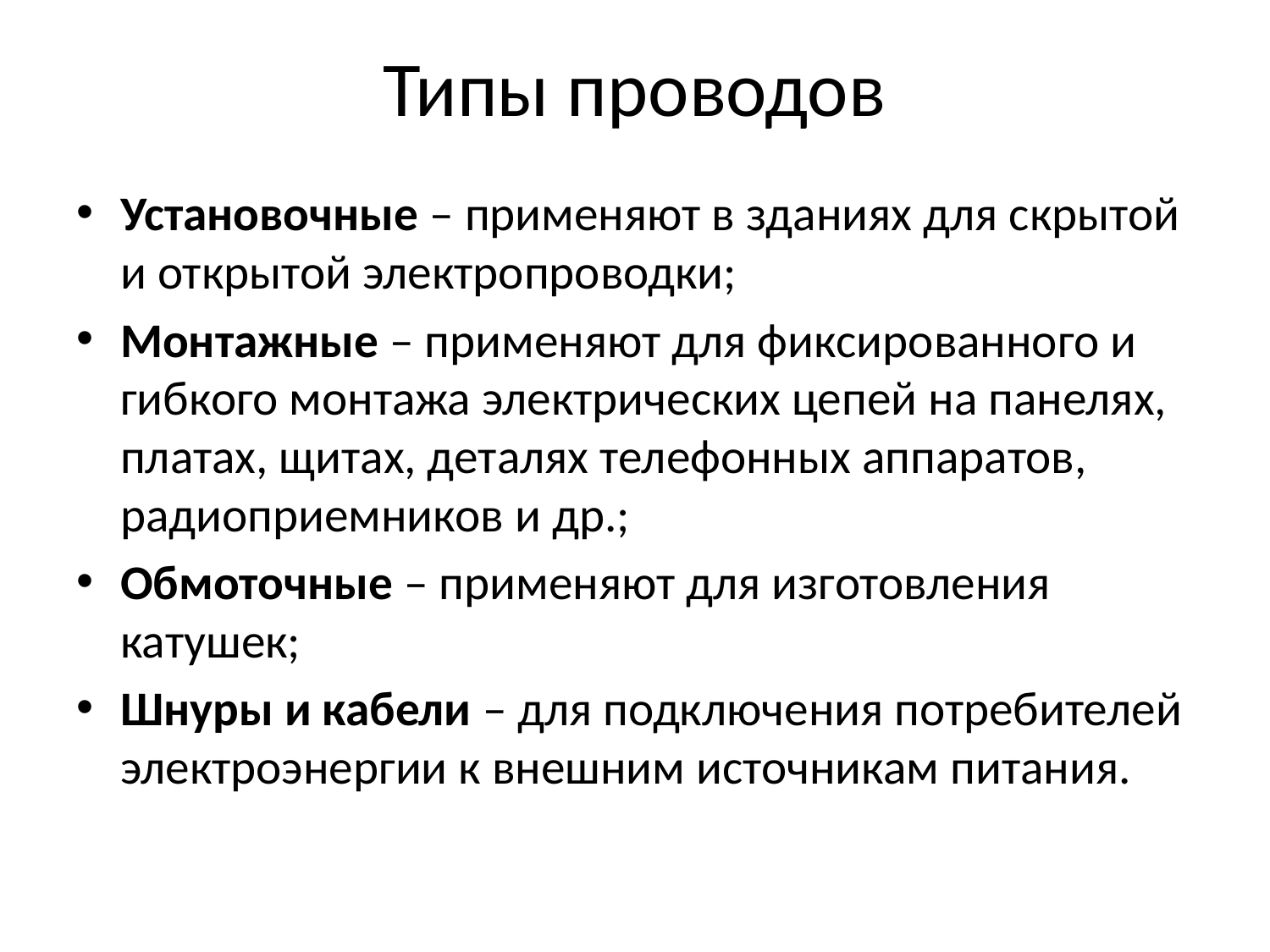

# Типы проводов
Установочные – применяют в зданиях для скрытой и открытой электропроводки;
Монтажные – применяют для фиксированного и гибкого монтажа электрических цепей на панелях, платах, щитах, деталях телефонных аппаратов, радиоприемников и др.;
Обмоточные – применяют для изготовления катушек;
Шнуры и кабели – для подключения потребителей электроэнергии к внешним источникам питания.